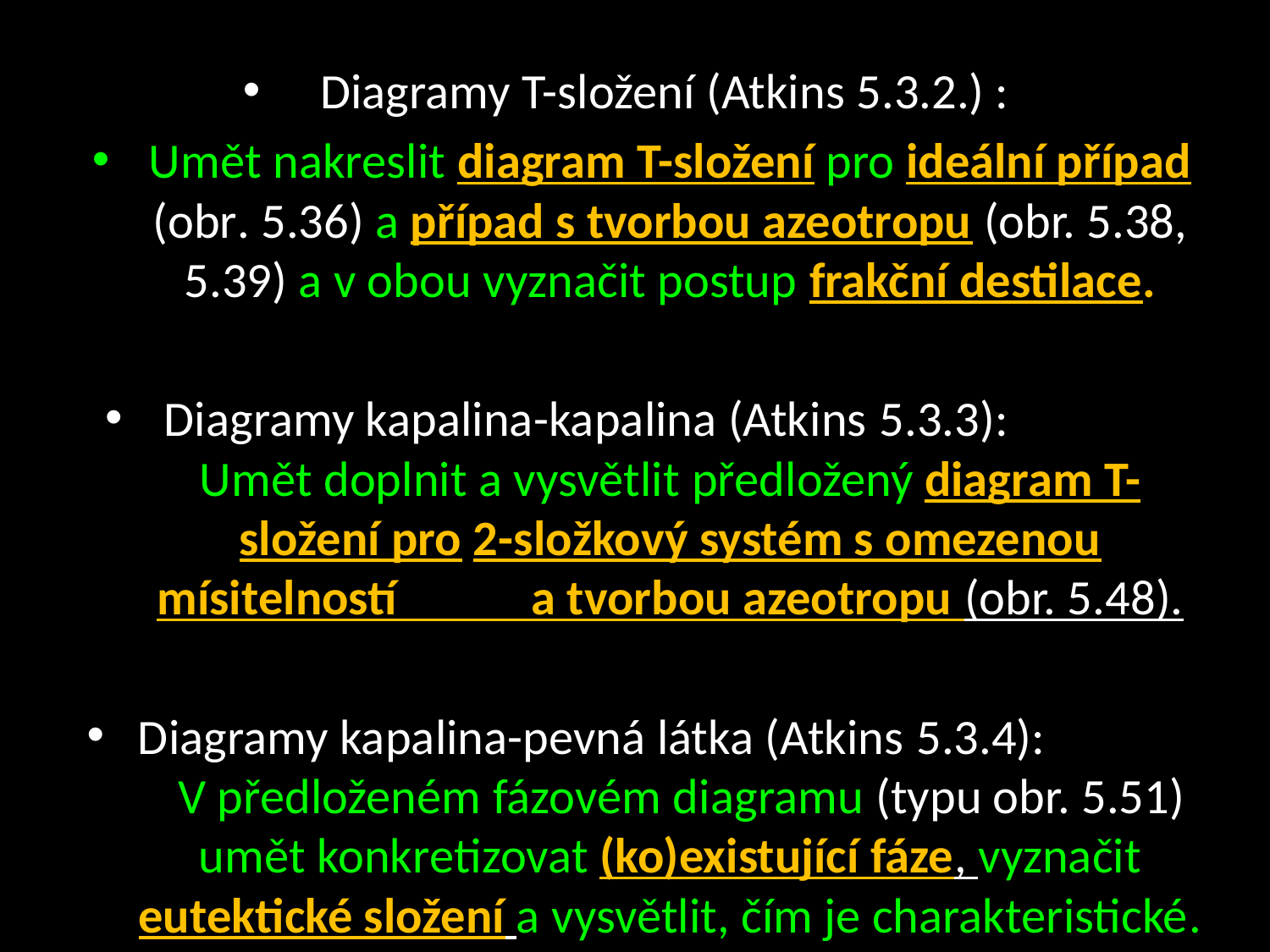

Diagramy T-složení (Atkins 5.3.2.) :
Umět nakreslit diagram T-složení pro ideální případ (obr. 5.36) a případ s tvorbou azeotropu (obr. 5.38, 5.39) a v obou vyznačit postup frakční destilace.

Diagramy kapalina-kapalina (Atkins 5.3.3):                Umět doplnit a vysvětlit předložený diagram T-složení pro 2-složkový systém s omezenou mísitelností            a tvorbou azeotropu (obr. 5.48).

Diagramy kapalina-pevná látka (Atkins 5.3.4):                 V předloženém fázovém diagramu (typu obr. 5.51) umět konkretizovat (ko)existující fáze, vyznačit eutektické složení a vysvětlit, čím je charakteristické.